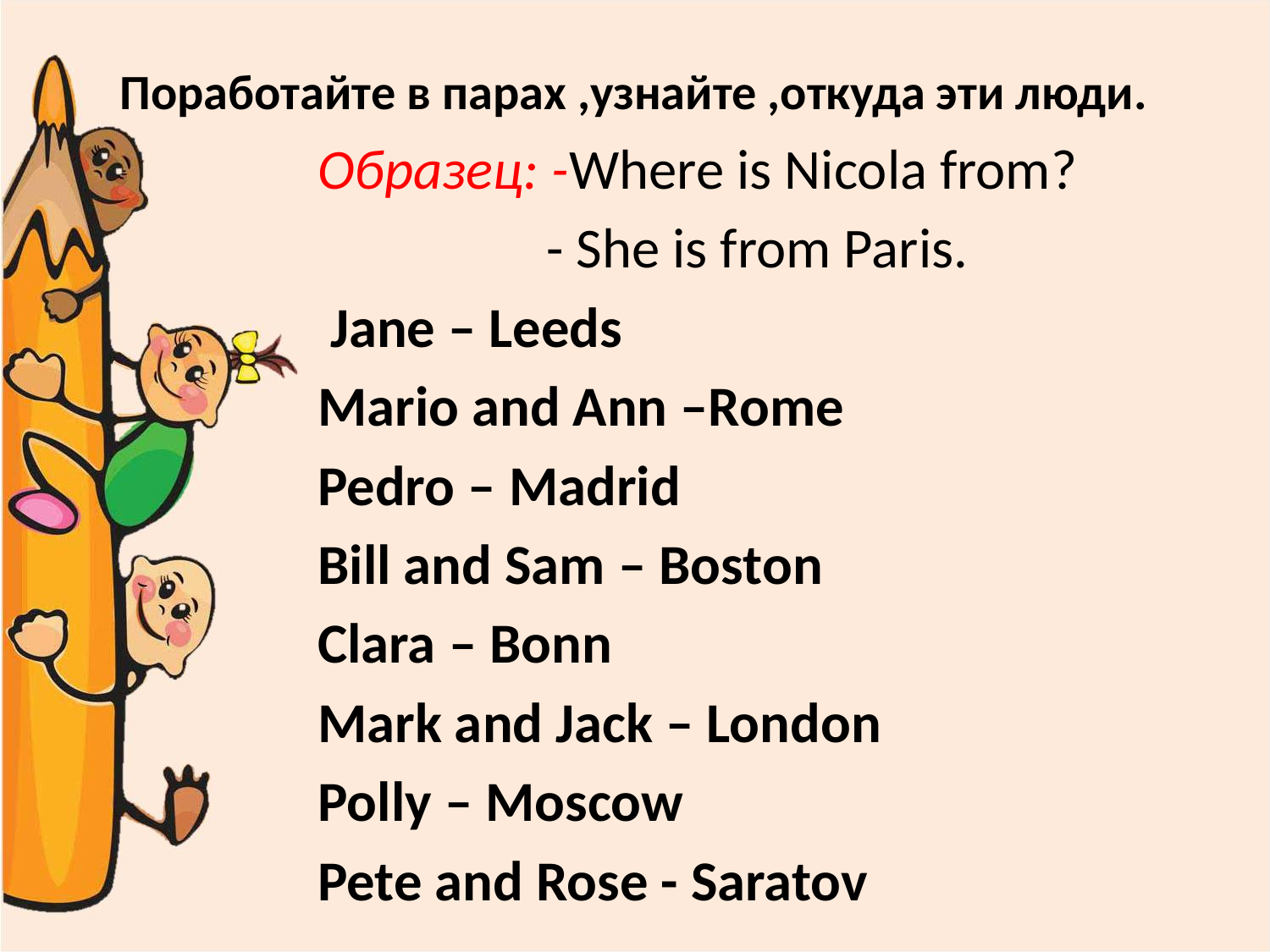

# Поработайте в парах ,узнайте ,откуда эти люди.
Образец: -Where is Nicola from?
                  - She is from Paris.
 Jane – Leeds
Mario and Ann –Rome
Pedro – Madrid
Bill and Sam – Boston
Clara – Bonn
Mark and Jack – London
Polly – Moscow
Pete and Rose - Saratov